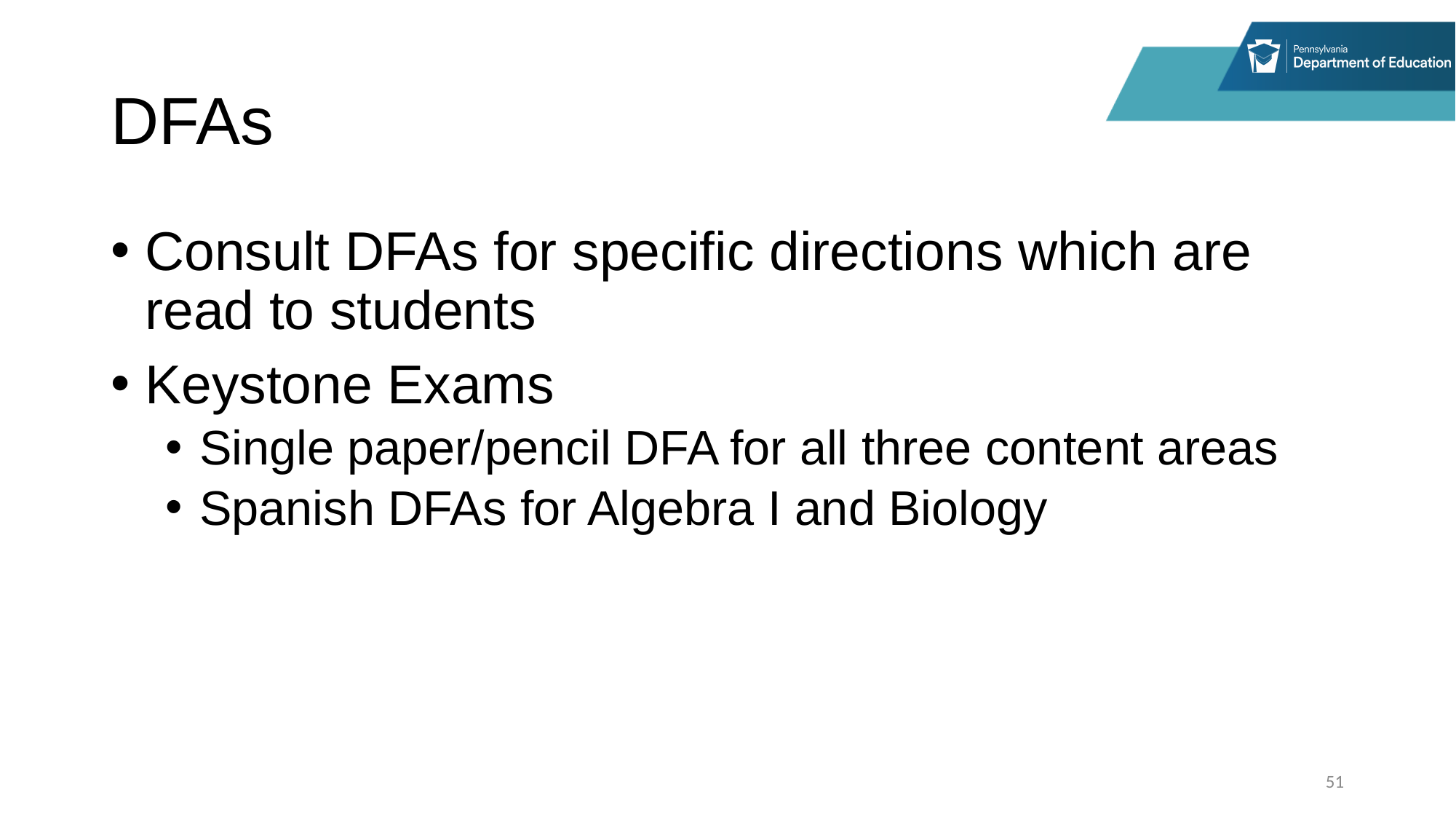

# DFAs
Consult DFAs for specific directions which are read to students
Keystone Exams
Single paper/pencil DFA for all three content areas
Spanish DFAs for Algebra I and Biology

51